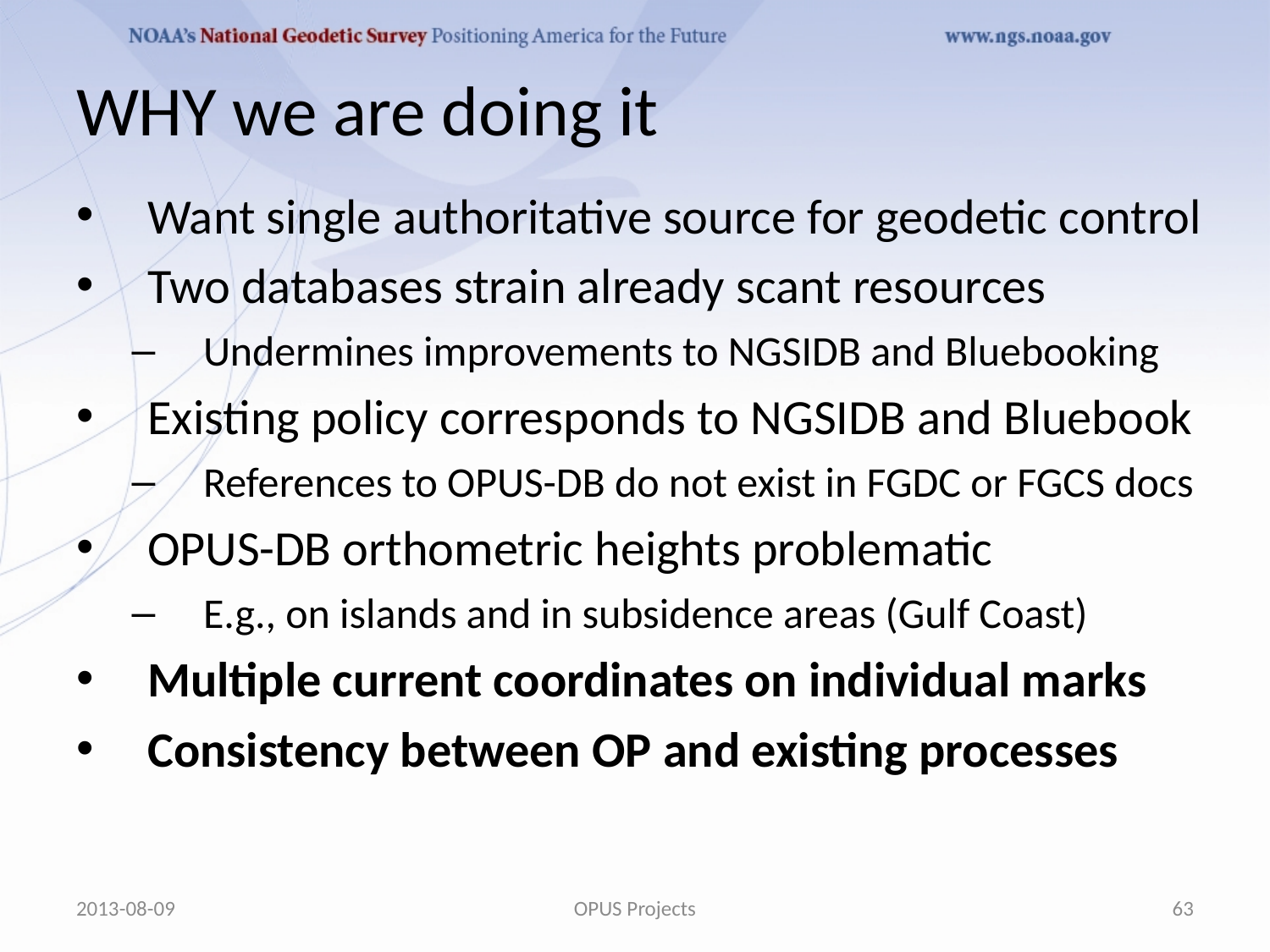

# WHY we are doing it
Want single authoritative source for geodetic control
Two databases strain already scant resources
Undermines improvements to NGSIDB and Bluebooking
Existing policy corresponds to NGSIDB and Bluebook
References to OPUS-DB do not exist in FGDC or FGCS docs
OPUS-DB orthometric heights problematic
E.g., on islands and in subsidence areas (Gulf Coast)
Multiple current coordinates on individual marks
Consistency between OP and existing processes
2013-08-09
OPUS Projects
63